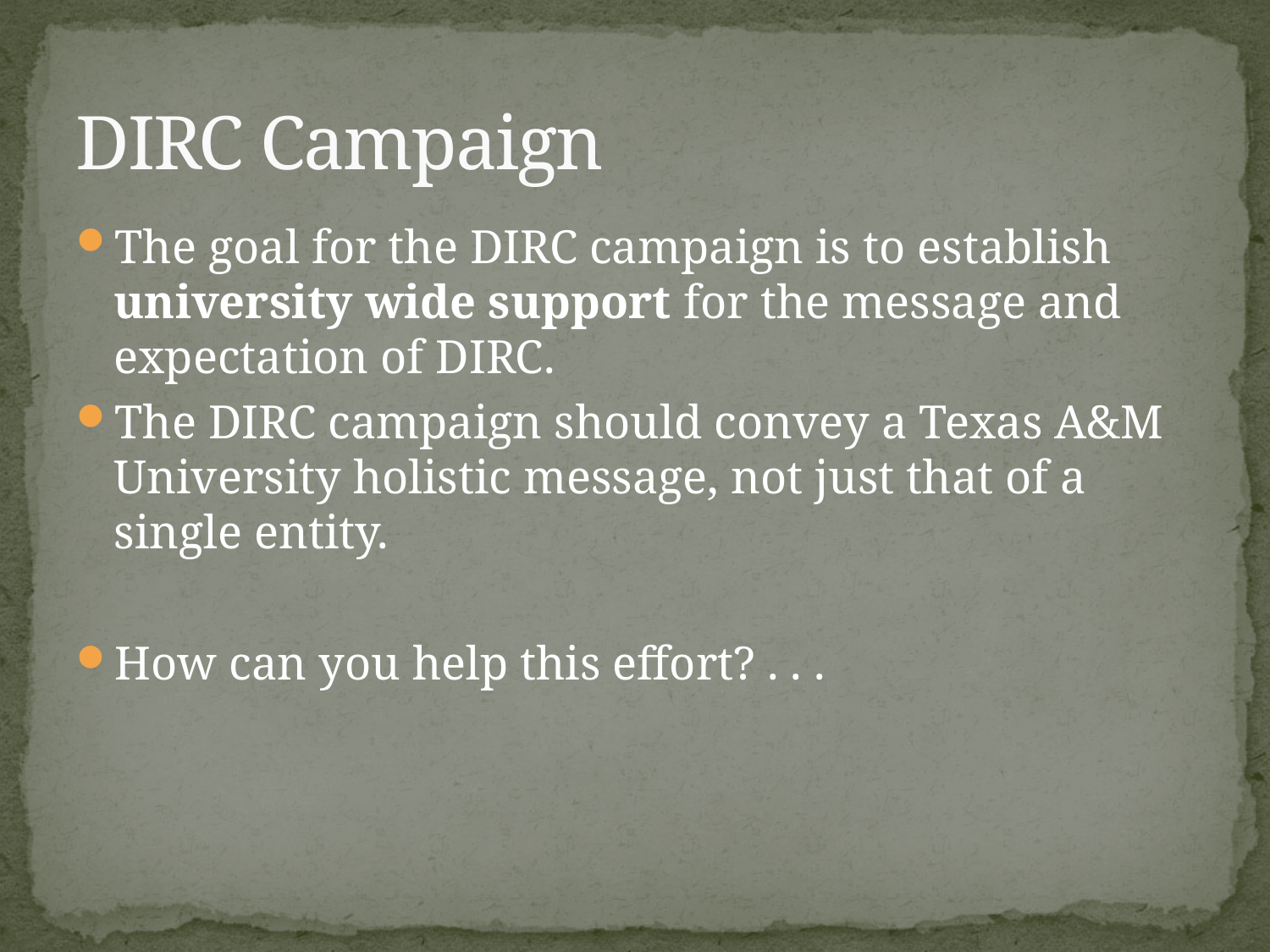

# DIRC Campaign
The goal for the DIRC campaign is to establish university wide support for the message and expectation of DIRC.
The DIRC campaign should convey a Texas A&M University holistic message, not just that of a single entity.

How can you help this effort? . . .